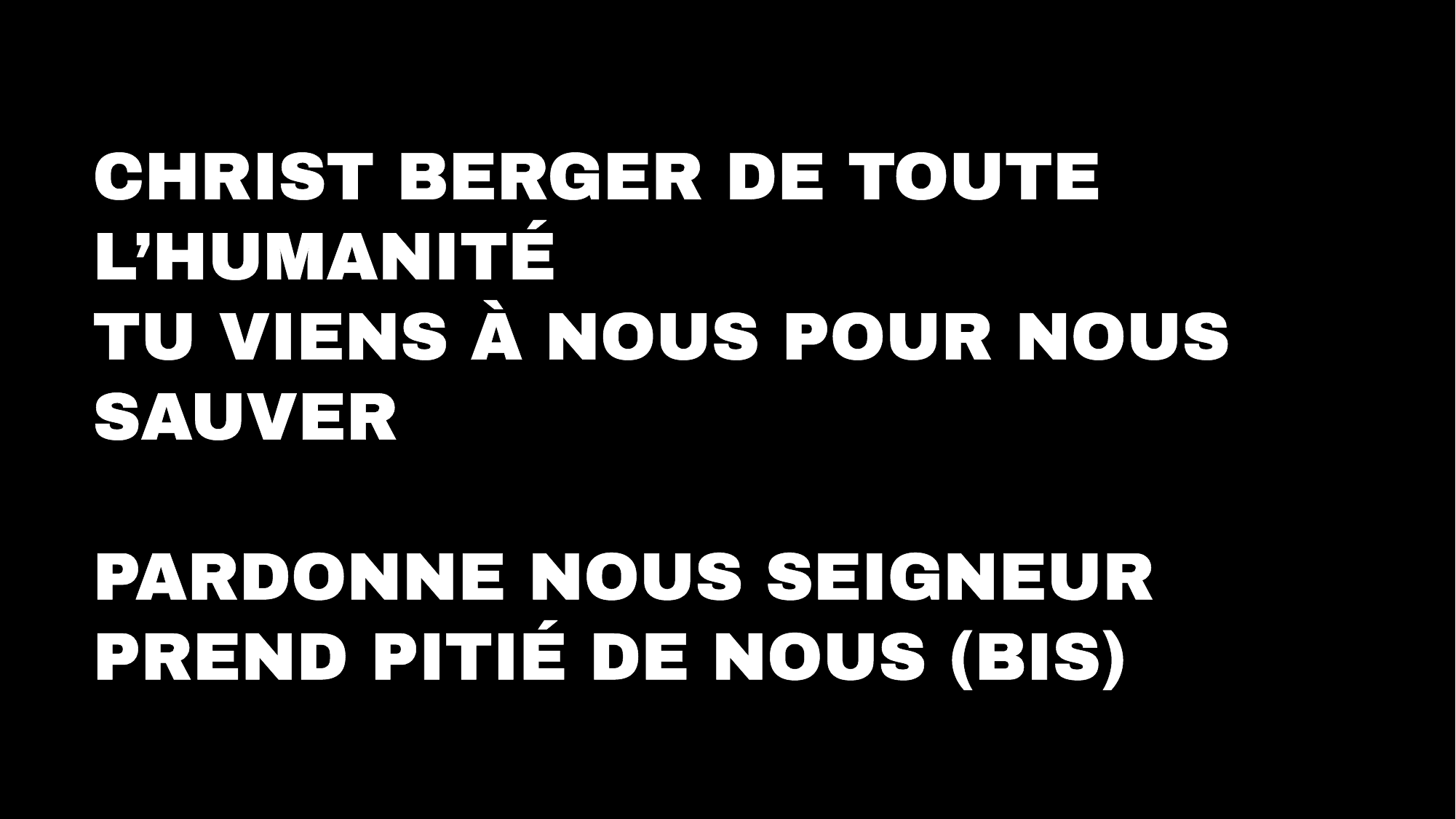

Christ berger de toute l’humanité
Tu viens à nous pour nous sauver

Pardonne nous Seigneur prend pitié de nous (bis)